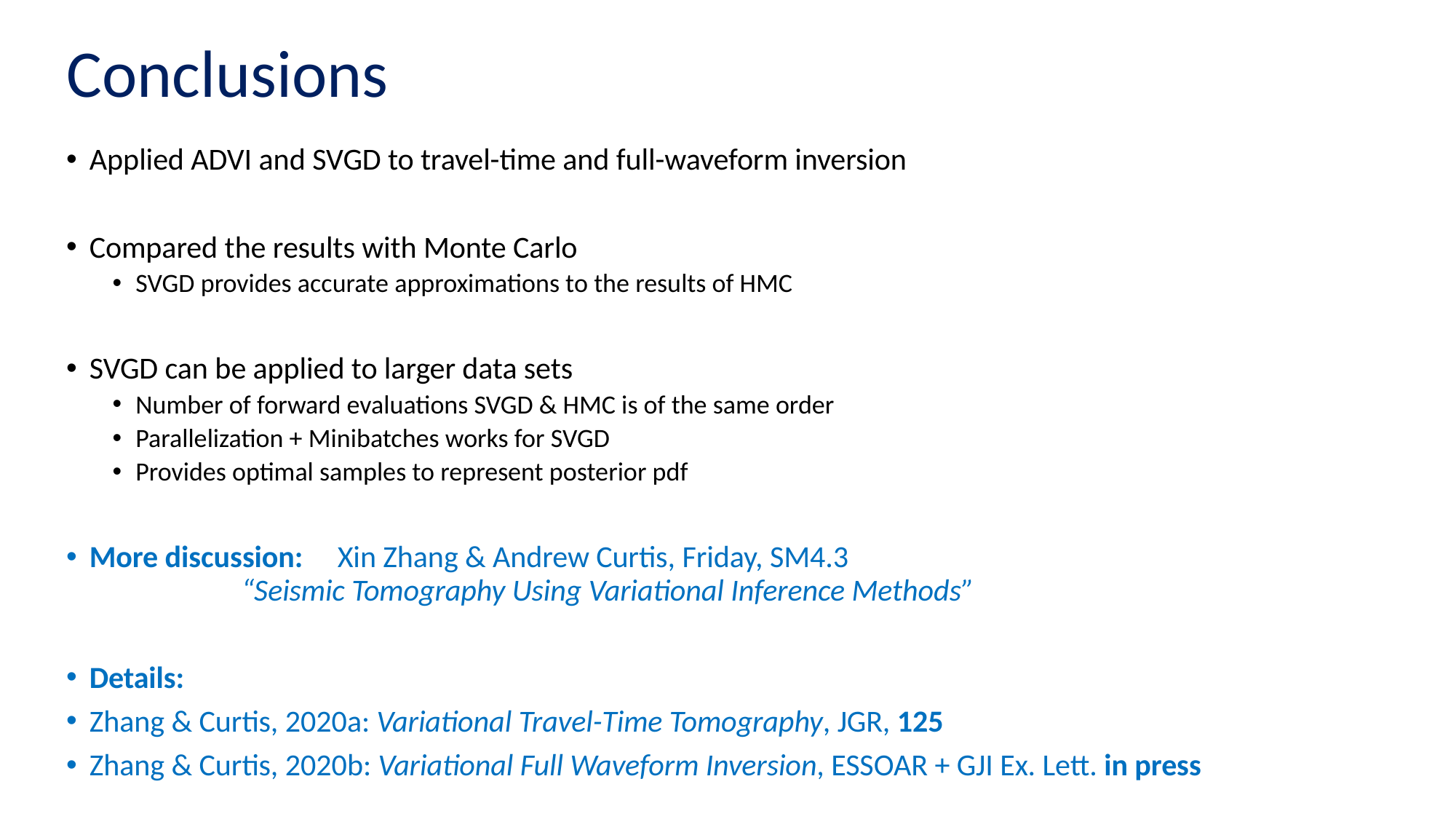

# Conclusions
Applied ADVI and SVGD to travel-time and full-waveform inversion

Compared the results with Monte Carlo
SVGD provides accurate approximations to the results of HMC

SVGD can be applied to larger data sets
Number of forward evaluations SVGD & HMC is of the same order
Parallelization + Minibatches works for SVGD
Provides optimal samples to represent posterior pdf

More discussion:     Xin Zhang & Andrew Curtis, Friday, SM4.3                                                                         .                                   “Seismic Tomography Using Variational Inference Methods”

Details:
Zhang & Curtis, 2020a: Variational Travel-Time Tomography, JGR, 125
Zhang & Curtis, 2020b: Variational Full Waveform Inversion, ESSOAR + GJI Ex. Lett. in press